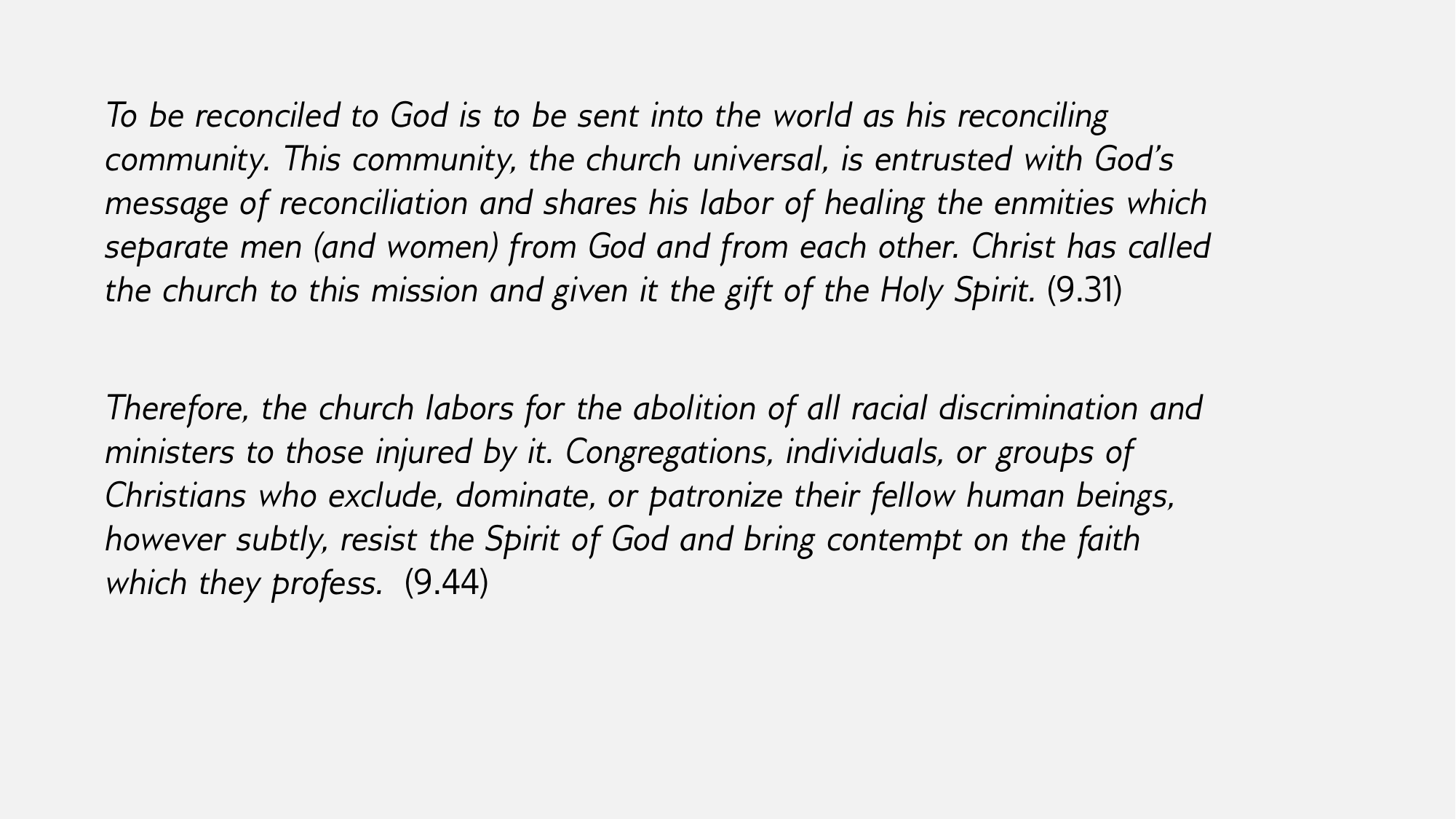

To be reconciled to God is to be sent into the world as his reconciling community. This community, the church universal, is entrusted with God’s message of reconciliation and shares his labor of healing the enmities which separate men (and women) from God and from each other. Christ has called the church to this mission and given it the gift of the Holy Spirit. (9.31)

Therefore, the church labors for the abolition of all racial discrimination and ministers to those injured by it. Congregations, individuals, or groups of Christians who exclude, dominate, or patronize their fellow human beings, however subtly, resist the Spirit of God and bring contempt on the faith which they profess.  (9.44)